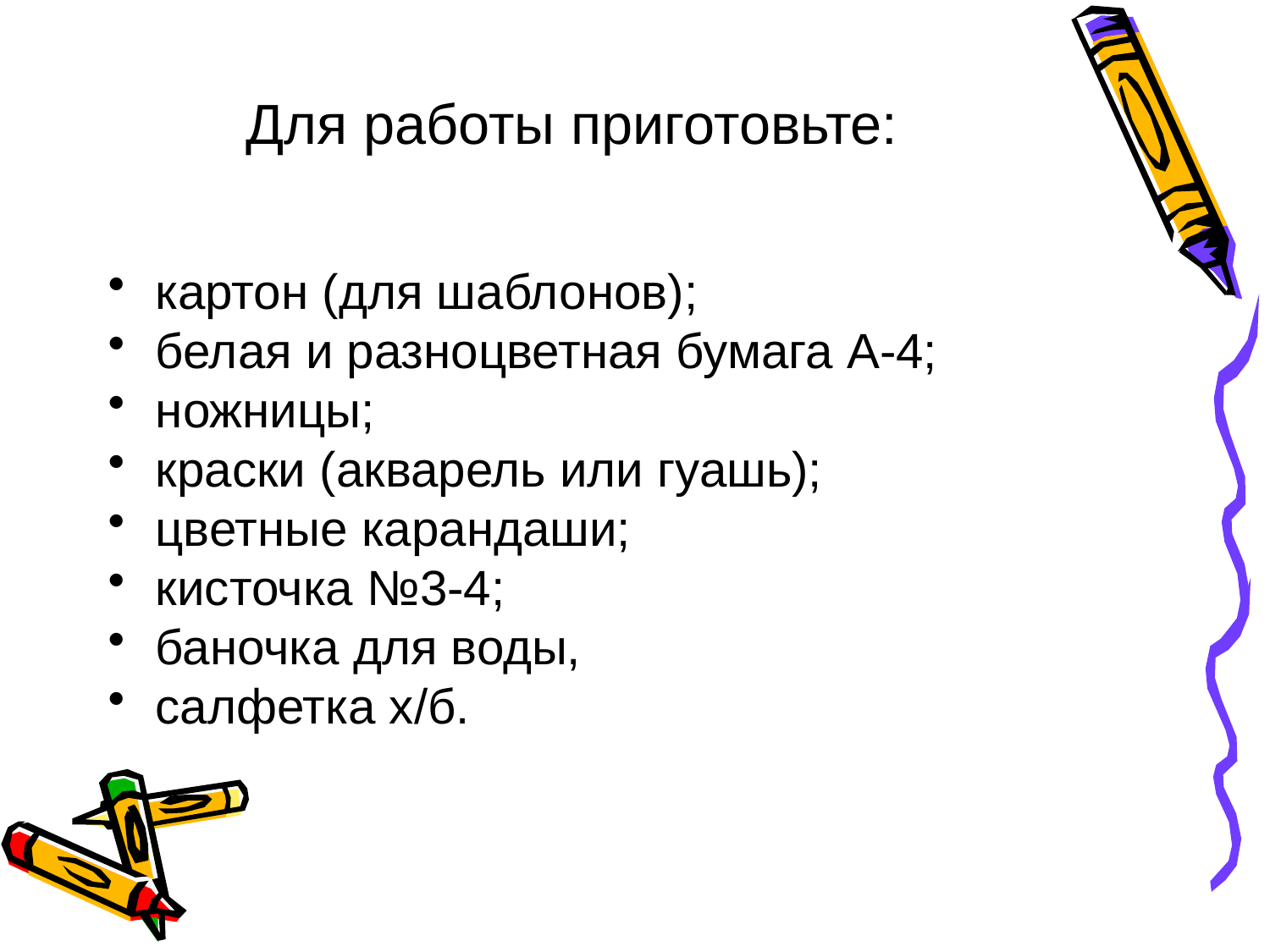

# Для работы приготовьте:
картон (для шаблонов);
белая и разноцветная бумага А-4;
ножницы;
краски (акварель или гуашь);
цветные карандаши;
кисточка №3-4;
баночка для воды,
салфетка х/б.